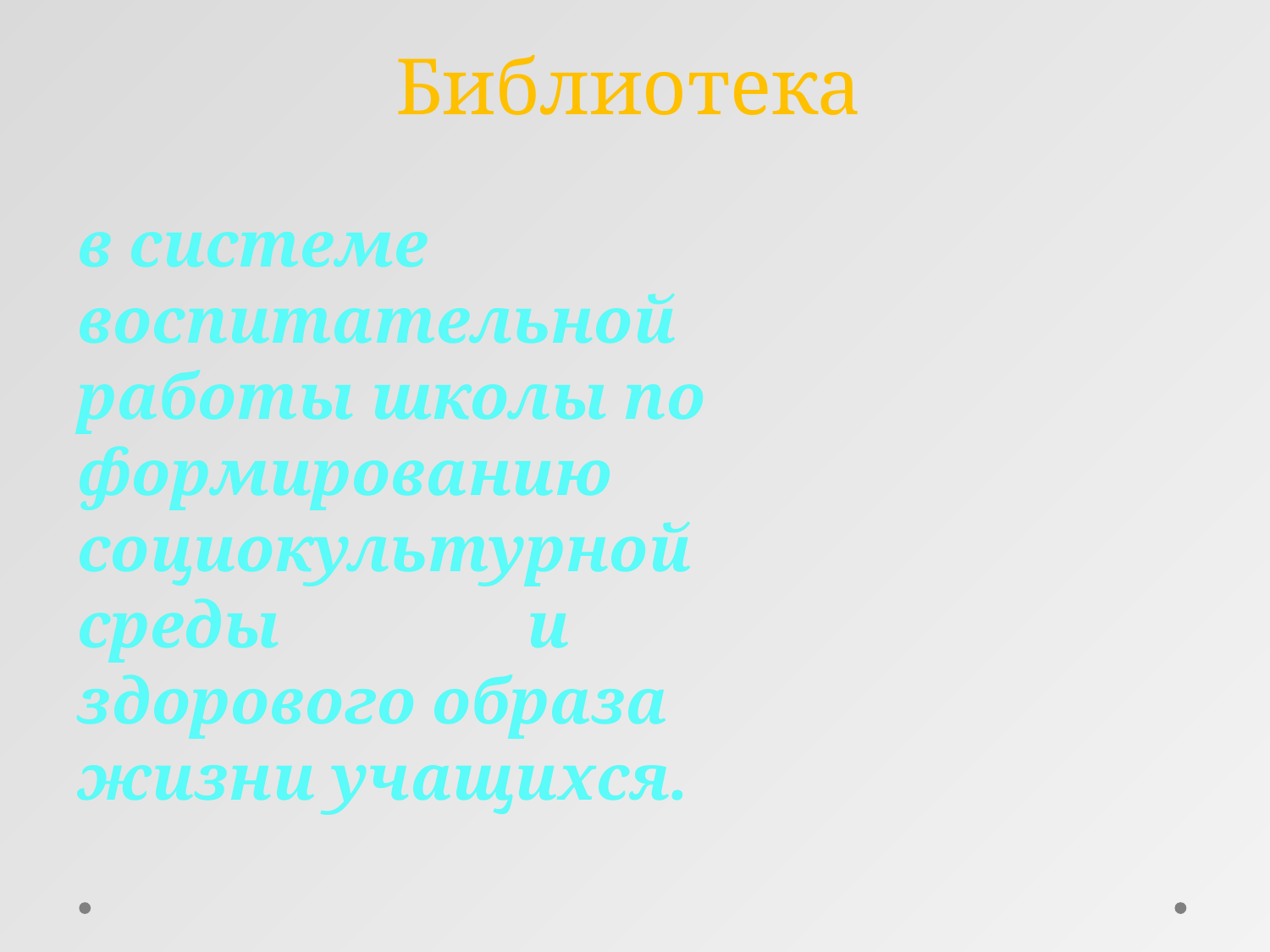

Библиотека
в системе воспитательной работы школы по формированию социокультурной среды               и здорового образа жизни учащихся.